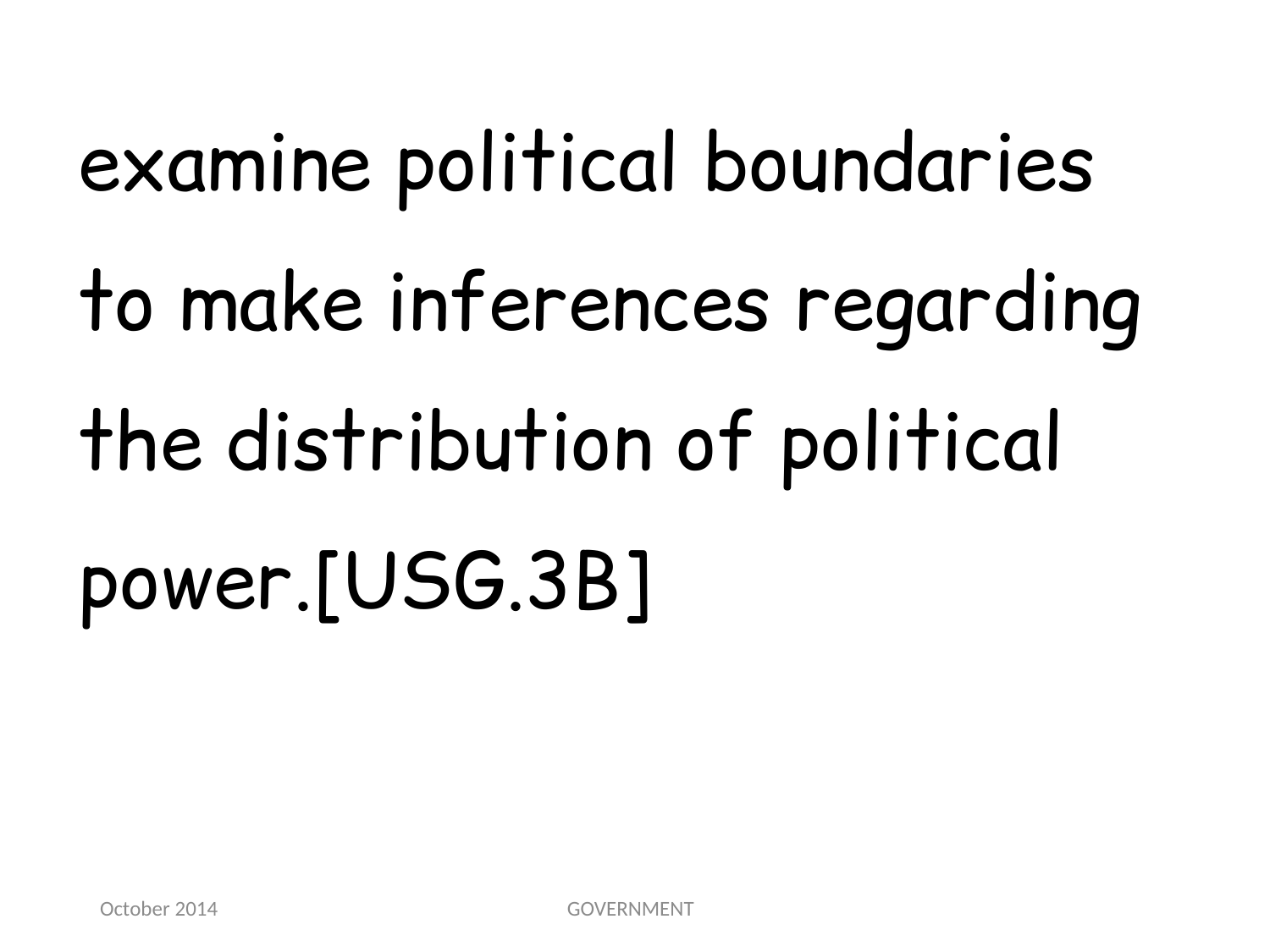

examine political boundaries to make inferences regarding the distribution of political power.[USG.3B]
October 2014
GOVERNMENT